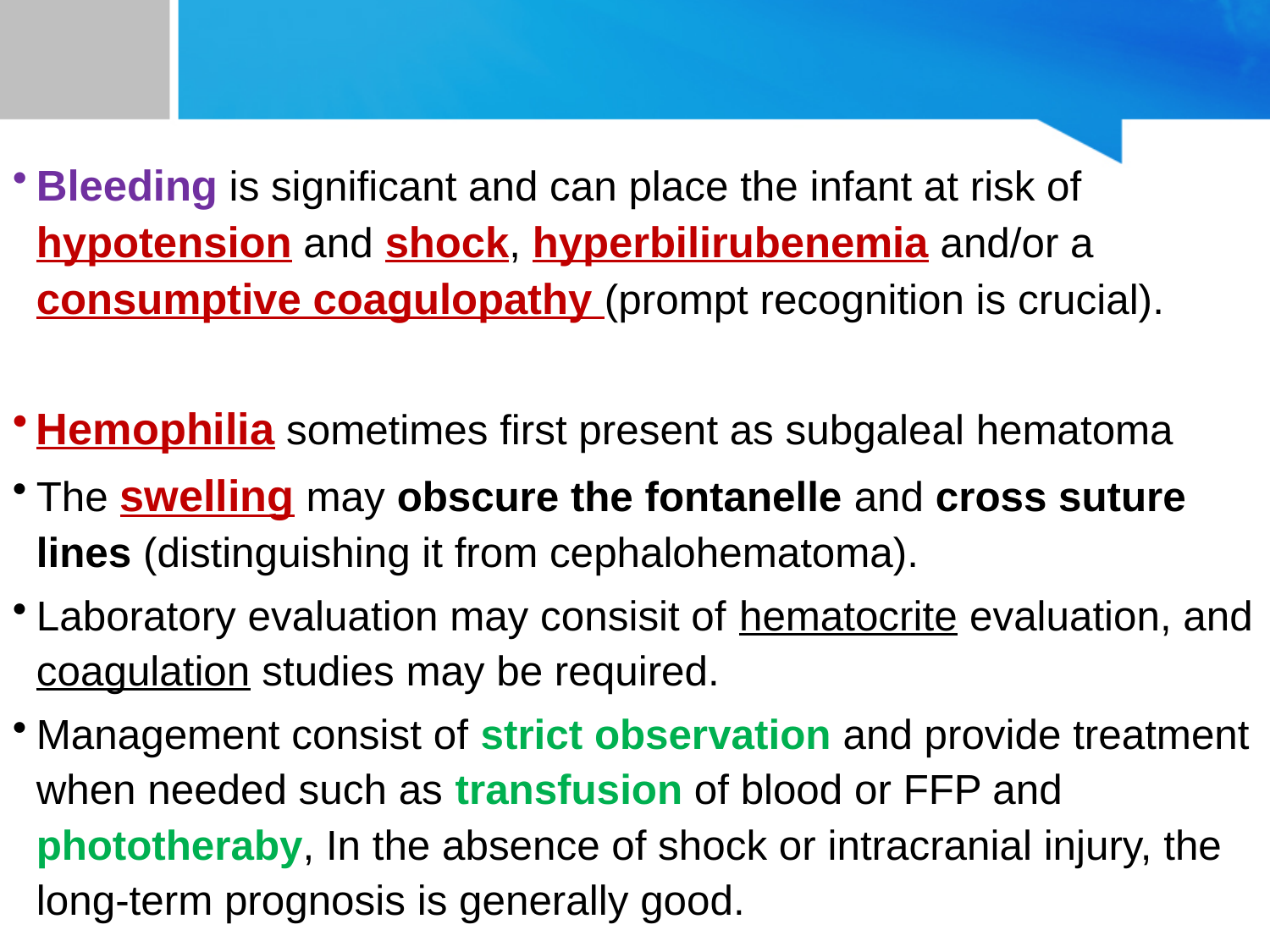

Bleeding is significant and can place the infant at risk of hypotension and shock, hyperbilirubenemia and/or a consumptive coagulopathy (prompt recognition is crucial).

Hemophilia sometimes first present as subgaleal hematoma
The swelling may obscure the fontanelle and cross suture lines (distinguishing it from cephalohematoma).
Laboratory evaluation may consisit of hematocrite evaluation, and coagulation studies may be required.
Management consist of strict observation and provide treatment when needed such as transfusion of blood or FFP and phototheraby, In the absence of shock or intracranial injury, the long-term prognosis is generally good.